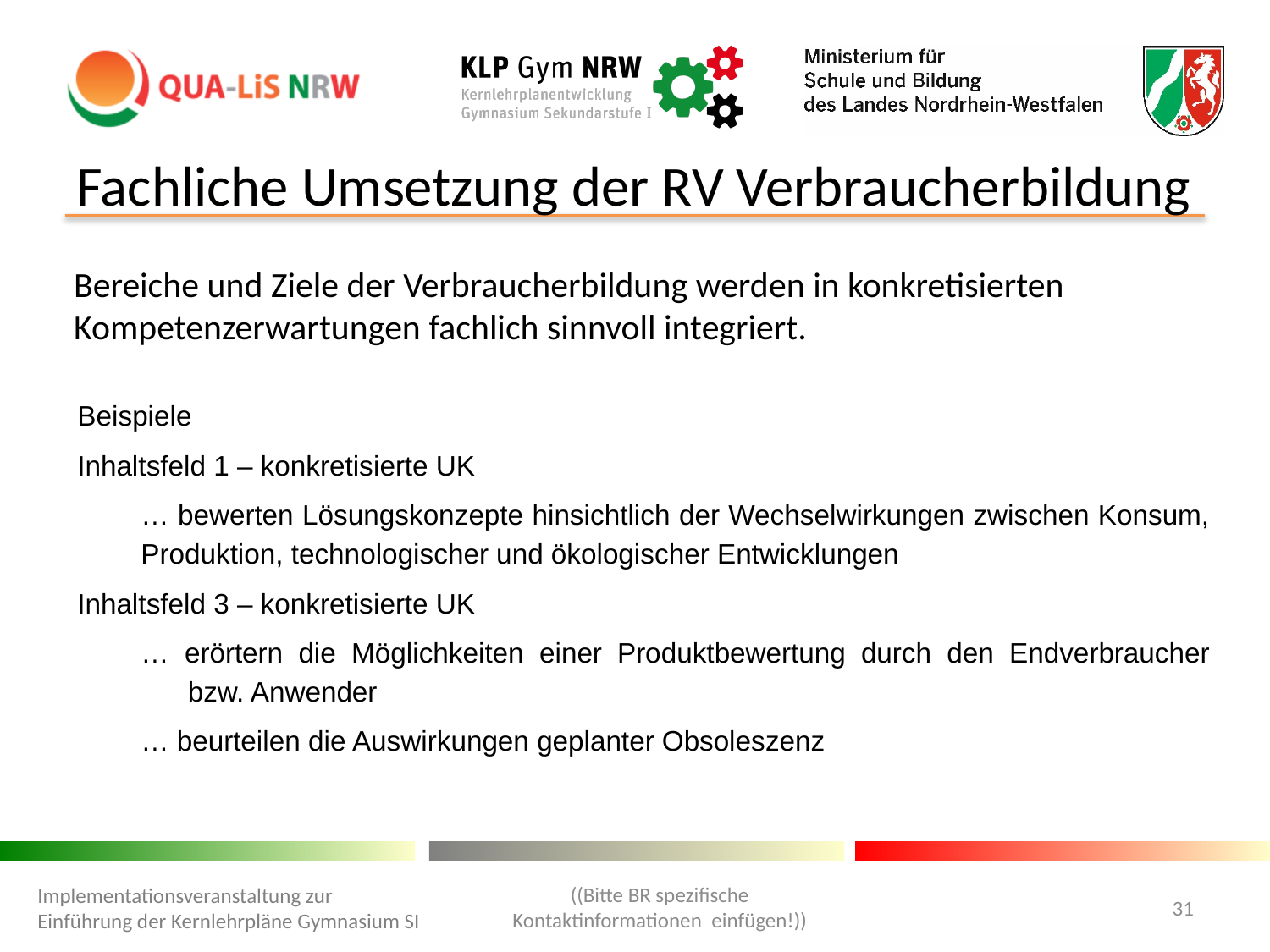

# Fachliche Umsetzung der RV Verbraucherbildung
Bereiche und Ziele der Verbraucherbildung werden in konkretisierten Kompetenzerwartungen fachlich sinnvoll integriert.
Beispiele
Inhaltsfeld 1 – konkretisierte UK
… bewerten Lösungskonzepte hinsichtlich der Wechselwirkungen zwischen Konsum, Produktion, technologischer und ökologischer Entwicklungen
Inhaltsfeld 3 – konkretisierte UK
… erörtern die Möglichkeiten einer Produktbewertung durch den Endverbraucher
      bzw. Anwender
… beurteilen die Auswirkungen geplanter Obsoleszenz
((Bitte BR spezifische Kontaktinformationen  einfügen!))
Implementationsveranstaltung zur Einführung der Kernlehrpläne Gymnasium SI
31